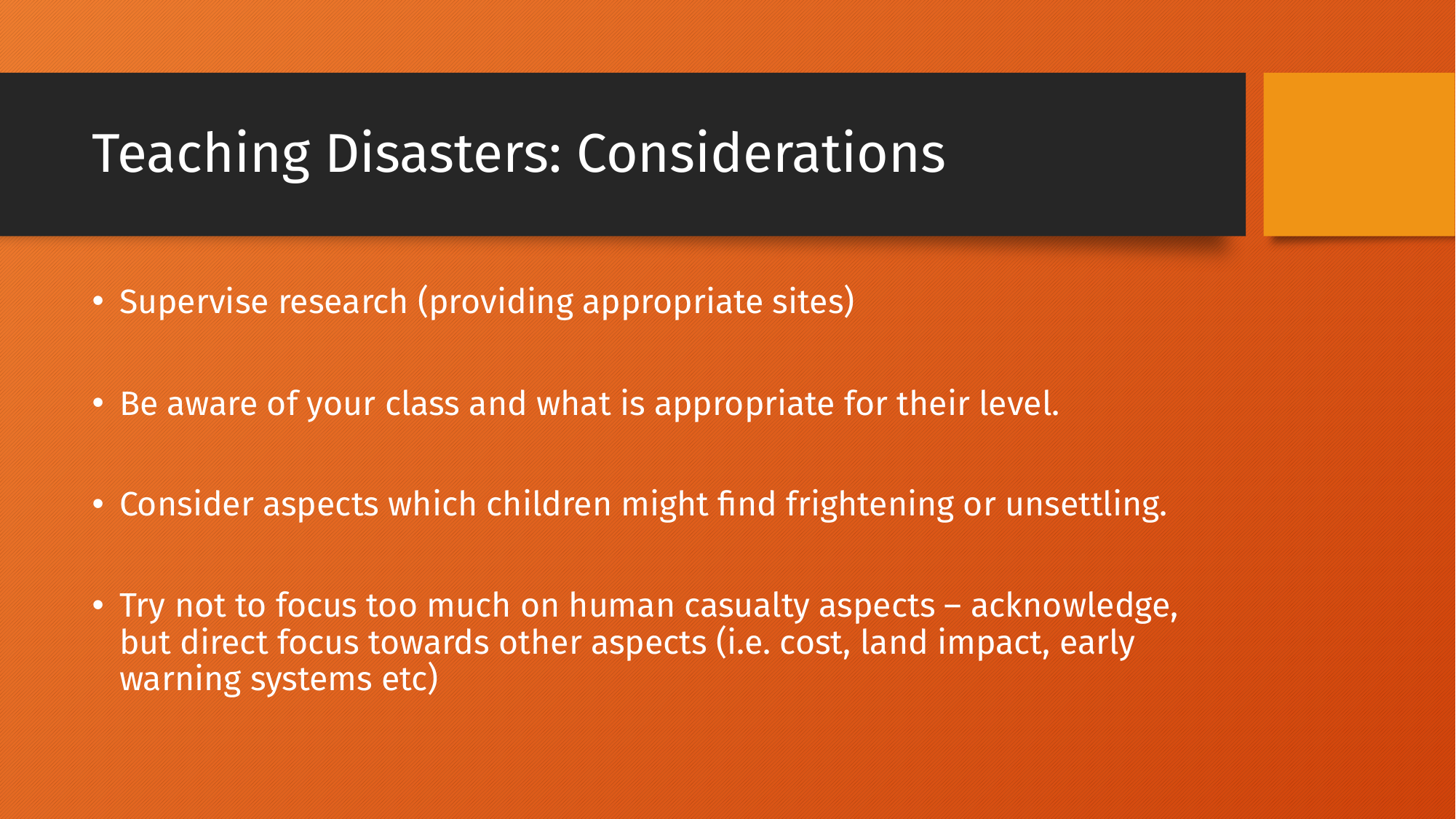

# Teaching Disasters: Considerations
Supervise research (providing appropriate sites)

Be aware of your class and what is appropriate for their level.

Consider aspects which children might find frightening or unsettling.

Try not to focus too much on human casualty aspects – acknowledge, but direct focus towards other aspects (i.e. cost, land impact, early warning systems etc)